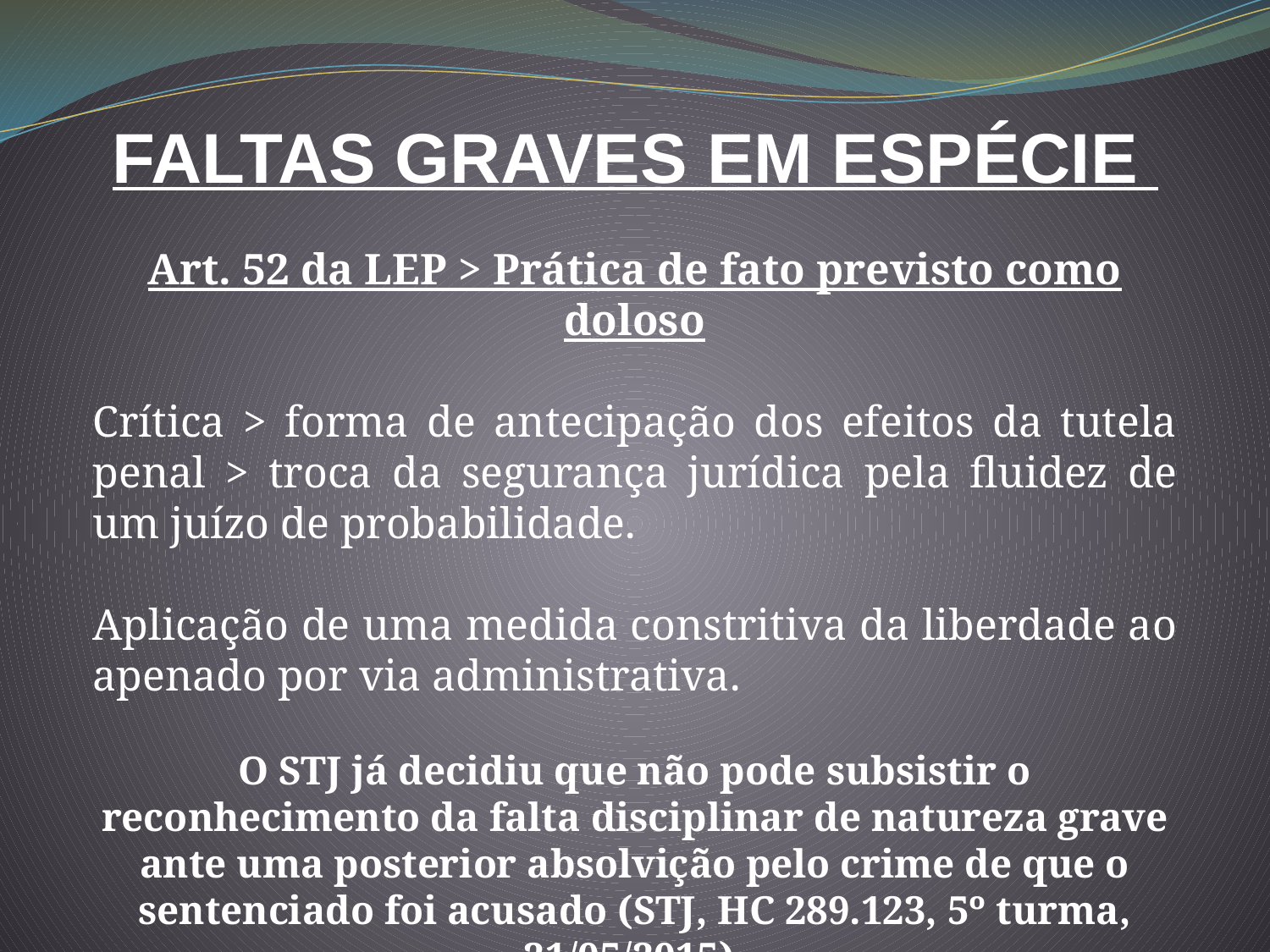

FALTAS GRAVES EM ESPÉCIE
Art. 52 da LEP > Prática de fato previsto como doloso

Crítica > forma de antecipação dos efeitos da tutela penal > troca da segurança jurídica pela fluidez de um juízo de probabilidade.

Aplicação de uma medida constritiva da liberdade ao apenado por via administrativa.

O STJ já decidiu que não pode subsistir o reconhecimento da falta disciplinar de natureza grave ante uma posterior absolvição pelo crime de que o sentenciado foi acusado (STJ, HC 289.123, 5º turma, 21/05/2015).